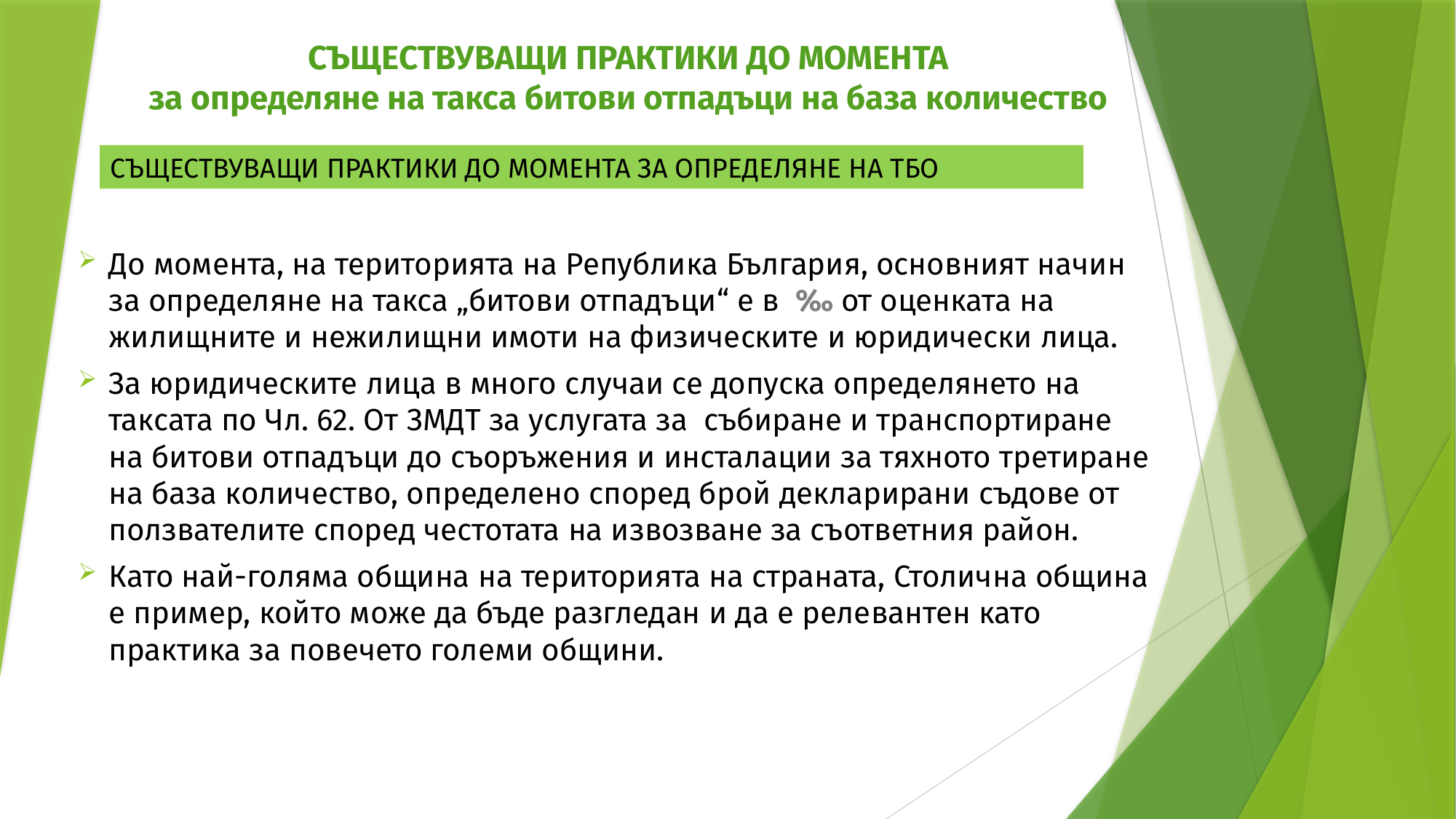

# Съществуващи практики до момента за определяне на такса битови отпадъци на база количество
СЪЩЕСТВУВАЩИ ПРАКТИКИ ДО МОМЕНТА ЗА ОПРЕДЕЛЯНЕ НА ТБО
До момента, на територията на Република България, основният начин за определяне на такса „битови отпадъци“ е в  ‰ от оценката на жилищните и нежилищни имоти на физическите и юридически лица.
За юридическите лица в много случаи се допуска определянето на таксата по Чл. 62. От ЗМДТ за услугата за  събиране и транспортиране на битови отпадъци до съоръжения и инсталации за тяхното третиране на база количество, определено според брой декларирани съдове от ползвателите според честотата на извозване за съответния район.
Като най-голяма община на територията на страната, Столична община е пример, който може да бъде разгледан и да е релевантен като практика за повечето големи общини.